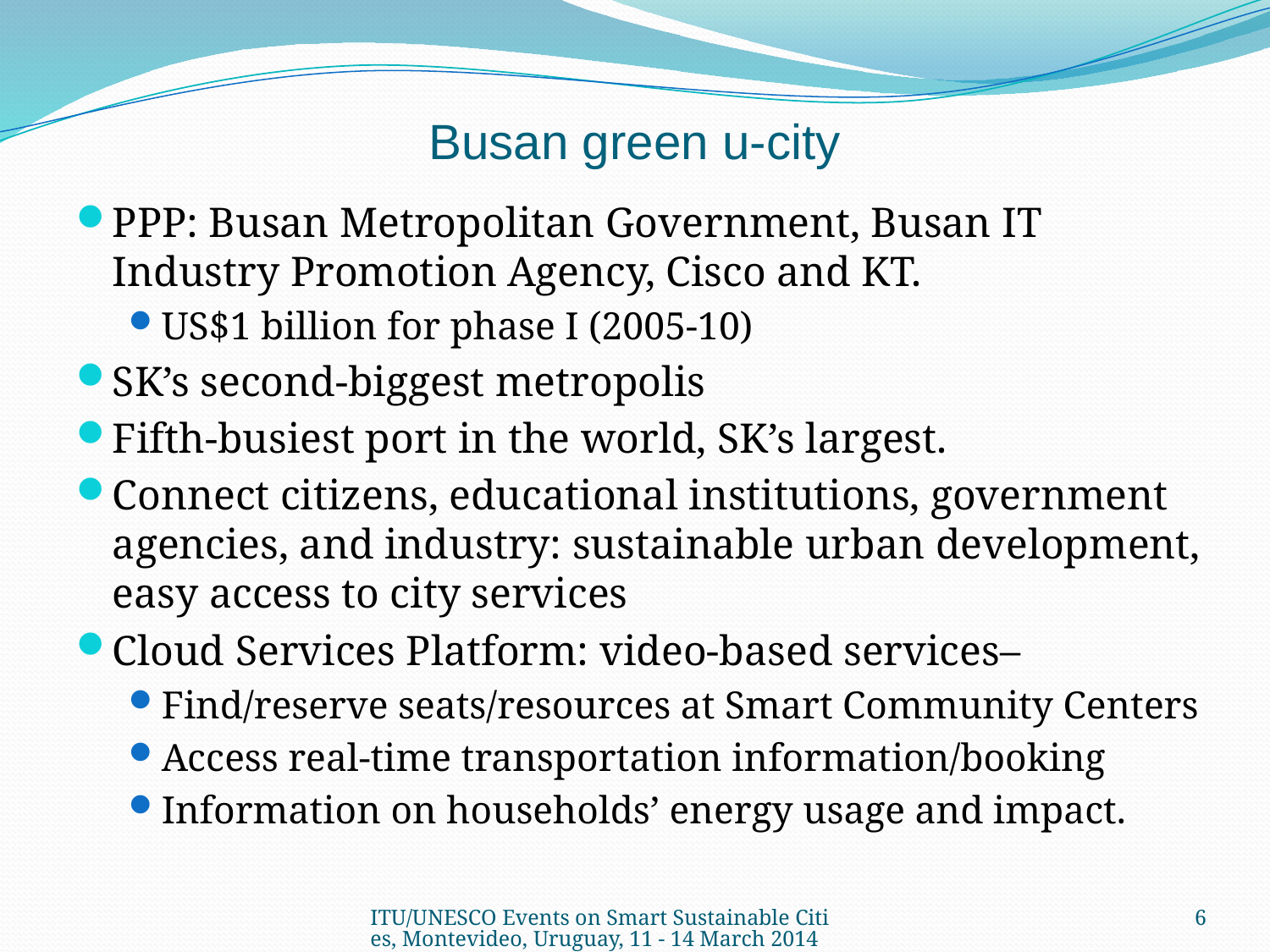

# Busan green u-city
PPP: Busan Metropolitan Government, Busan IT Industry Promotion Agency, Cisco and KT.
US$1 billion for phase I (2005-10)
SK’s second-biggest metropolis
Fifth-busiest port in the world, SK’s largest.
Connect citizens, educational institutions, government agencies, and industry: sustainable urban development, easy access to city services
Cloud Services Platform: video-based services–
Find/reserve seats/resources at Smart Community Centers
Access real-time transportation information/booking
Information on households’ energy usage and impact.
ITU/UNESCO Events on Smart Sustainable Cities, Montevideo, ​Uruguay, 11 - 14 March 2014
6